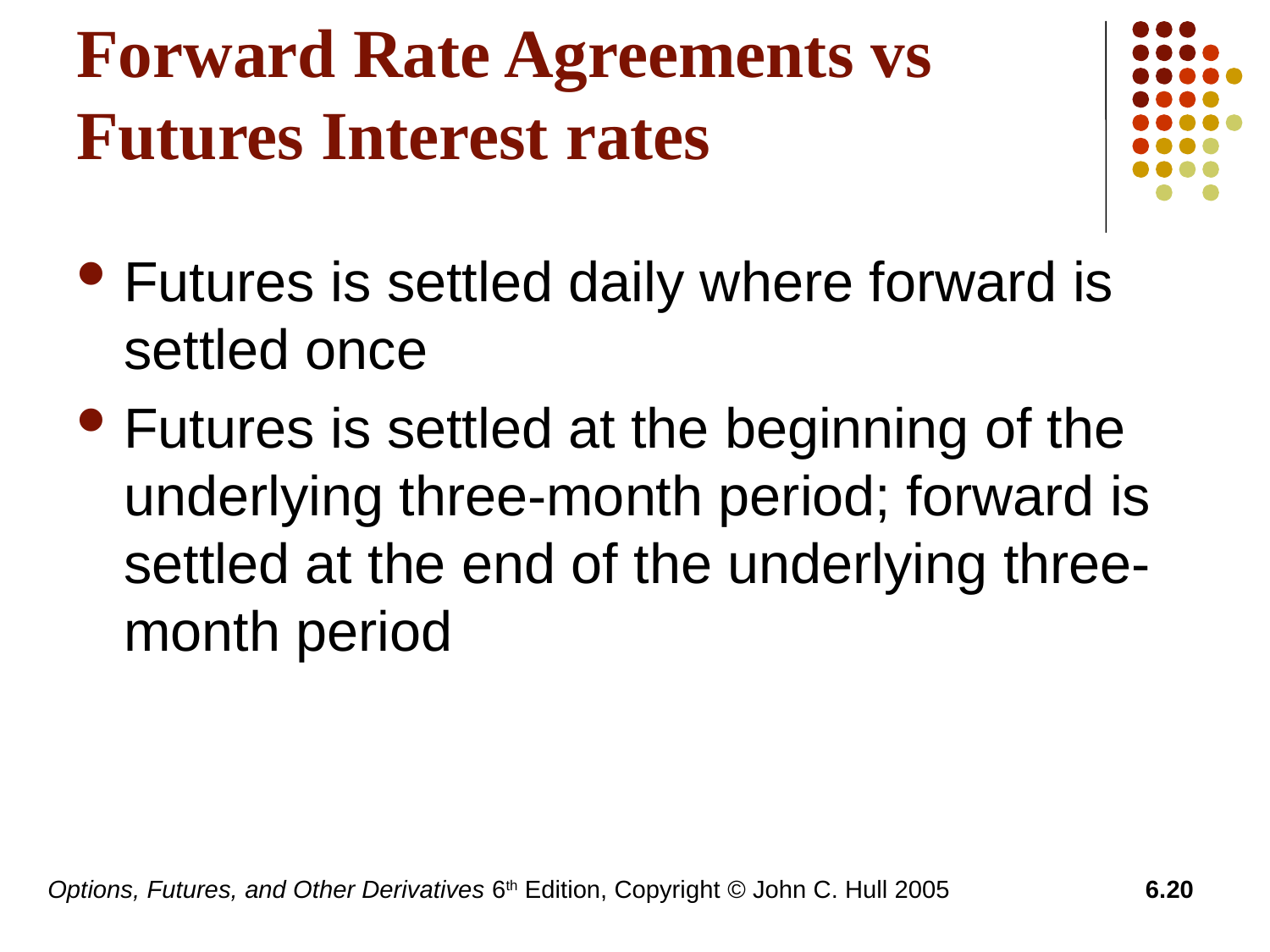

# Forward Rate Agreements vs Futures Interest rates
Futures is settled daily where forward is settled once
Futures is settled at the beginning of the underlying three-month period; forward is settled at the end of the underlying three- month period
Options, Futures, and Other Derivatives 6th Edition, Copyright © John C. Hull 2005
6.20